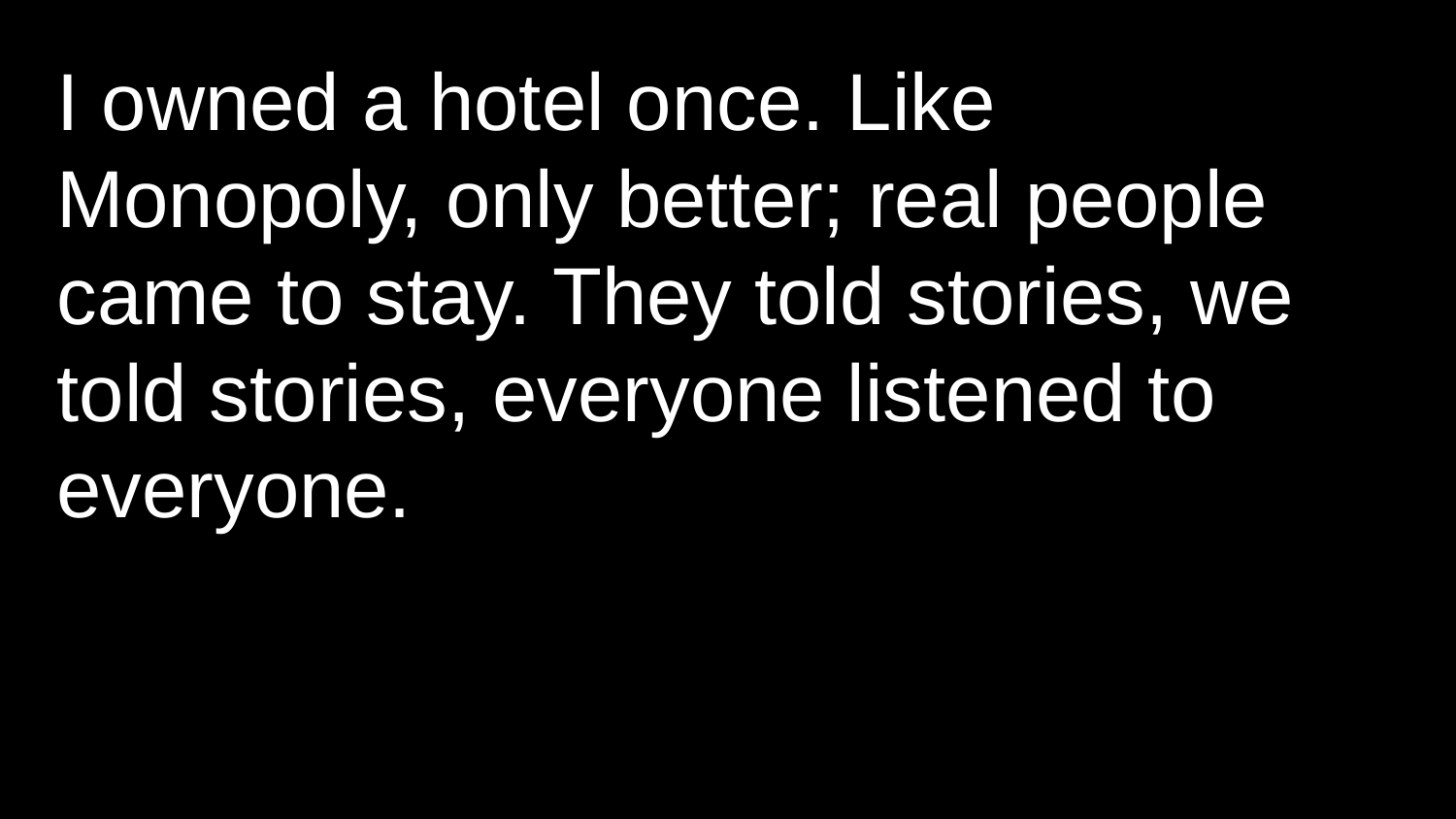

I owned a hotel once. Like Monopoly, only better; real people came to stay. They told stories, we told stories, everyone listened to everyone.